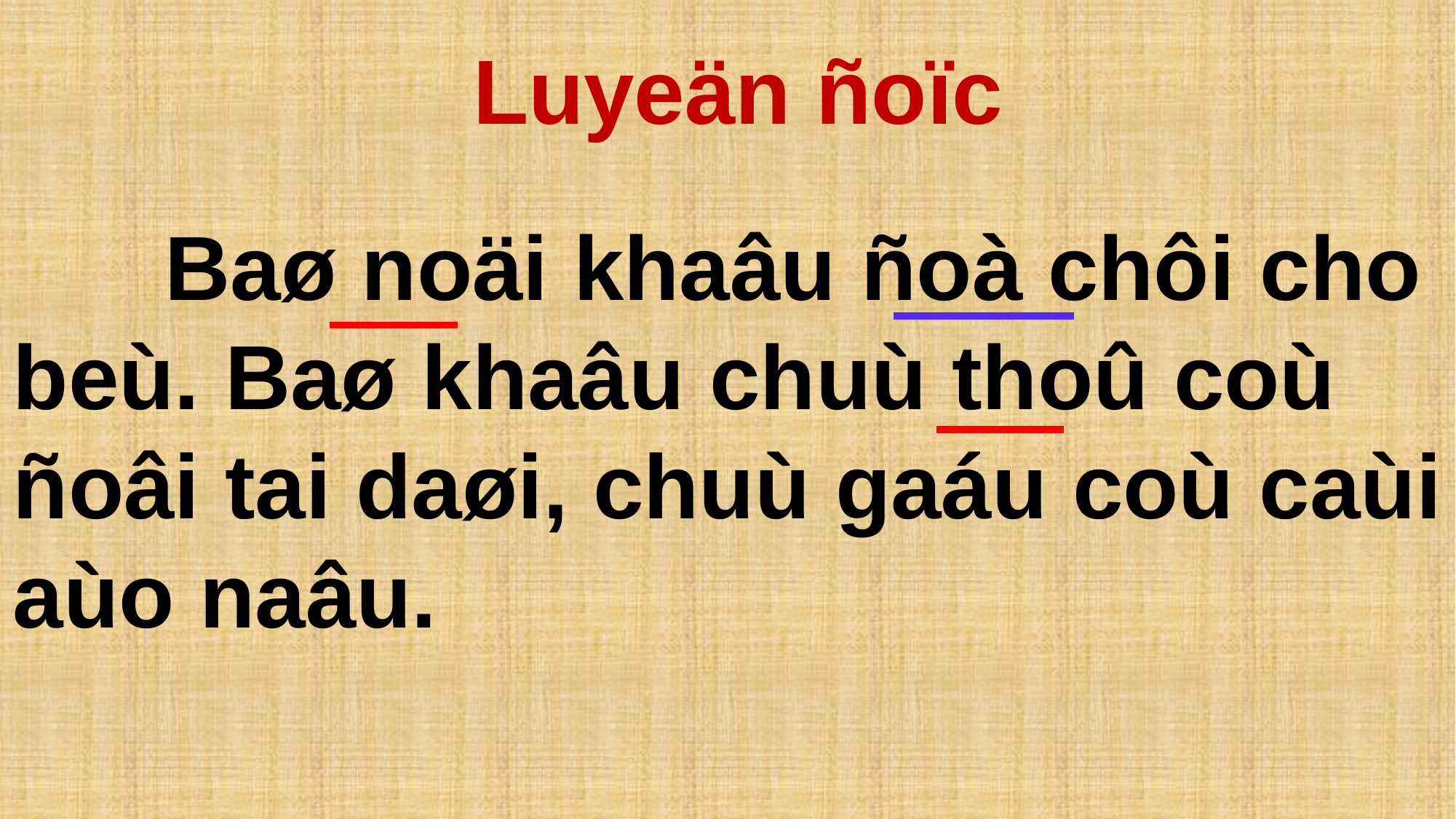

Luyeän ñoïc
      Baø noäi khaâu ñoà chôi cho beù. Baø khaâu chuù thoû coù ñoâi tai daøi, chuù gaáu coù caùi aùo naâu.